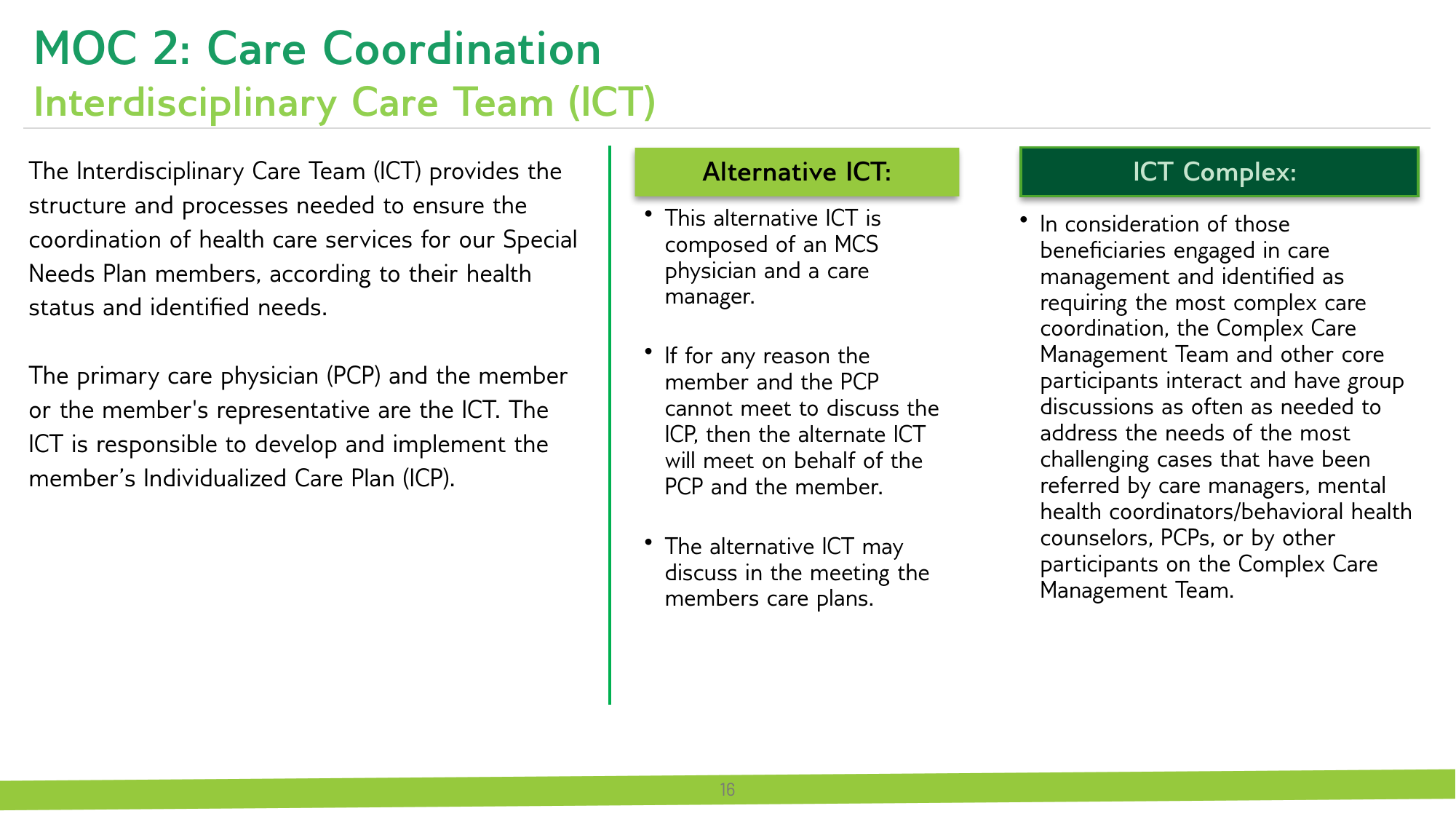

MOC 2: Care Coordination
Interdisciplinary Care Team (ICT)
Alternative ICT:
This alternative ICT is composed of an MCS physician and a care manager.

If for any reason the member and the PCP cannot meet to discuss the ICP, then the alternate ICT will meet on behalf of the PCP and the member.

The alternative ICT may discuss in the meeting the members care plans.
ICT Complex:
In consideration of those beneficiaries engaged in care management and identified as requiring the most complex care coordination, the Complex Care Management Team and other core participants interact and have group discussions as often as needed to address the needs of the most challenging cases that have been referred by care managers, mental health coordinators/behavioral health counselors, PCPs, or by other participants on the Complex Care Management Team.

The Interdisciplinary Care Team (ICT) provides the structure and processes needed to ensure the coordination of health care services for our Special Needs Plan members, according to their health status and identified needs.

The primary care physician (PCP) and the member or the member's representative are the ICT. The ICT is responsible to develop and implement the member’s Individualized Care Plan (ICP).
16